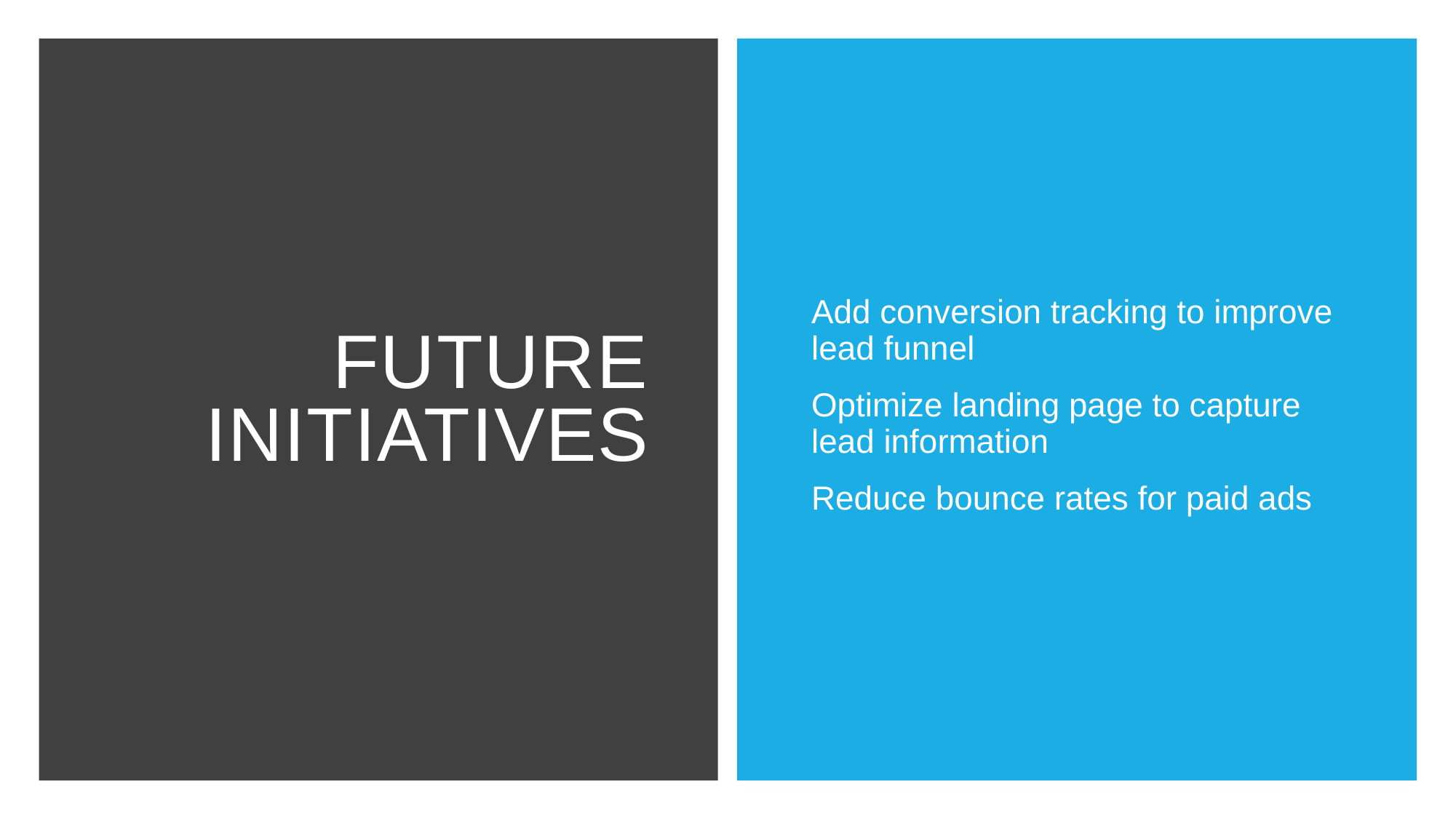

# Future initiatives
Add conversion tracking to improve lead funnel
Optimize landing page to capture lead information
Reduce bounce rates for paid ads